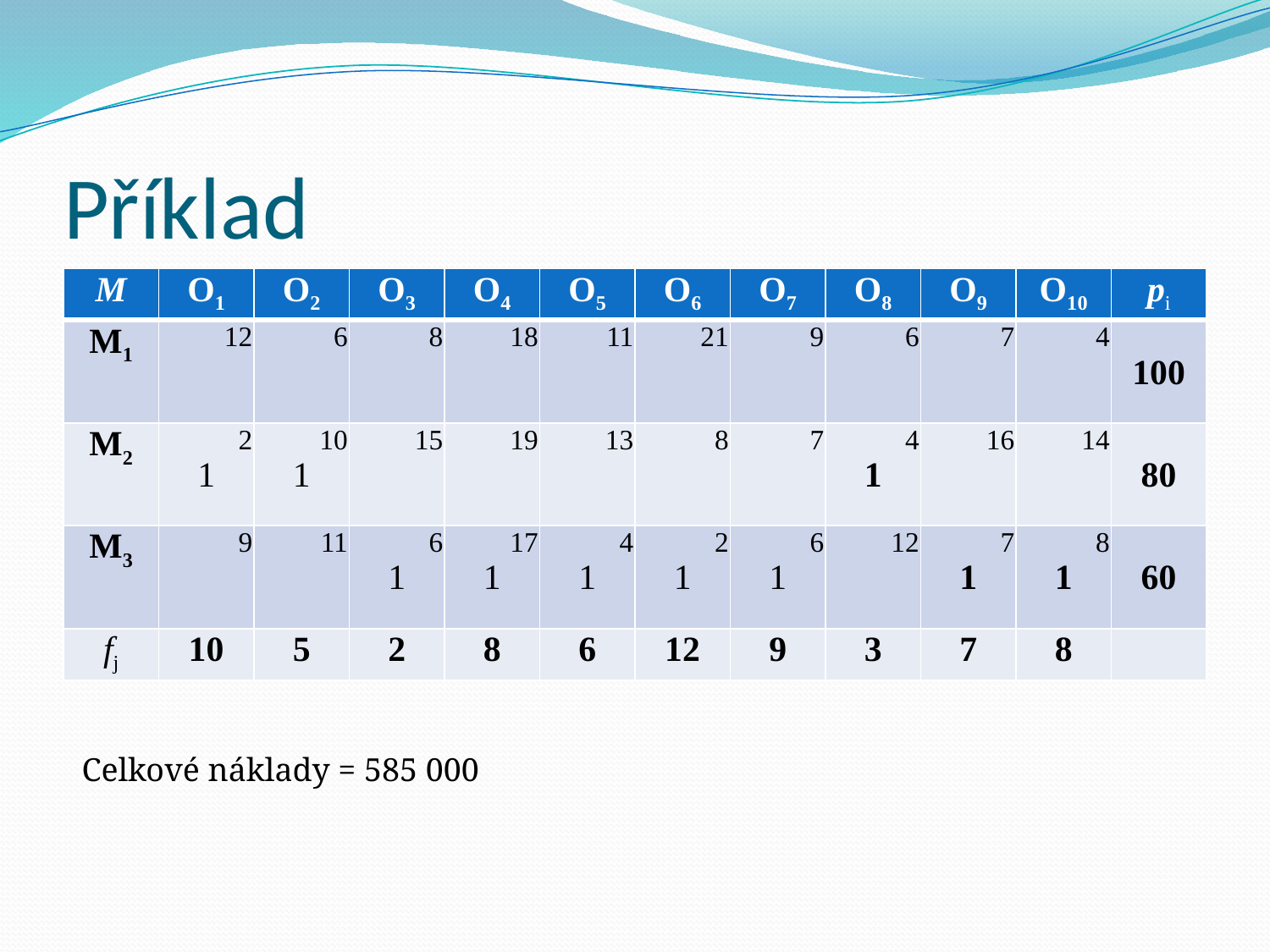

# Příklad
| M | O1 | O2 | O3 | O4 | O5 | O6 | O7 | O8 | O9 | O10 | pi |
| --- | --- | --- | --- | --- | --- | --- | --- | --- | --- | --- | --- |
| M1 | 12 | 6 | 8 | 18 | 11 | 21 | 9 | 6 | 7 | 4 | 100 |
| M2 | 2 1 | 10 1 | 15 | 19 | 13 | 8 | 7 | 4 1 | 16 | 14 | 80 |
| M3 | 9 | 11 | 6 1 | 17 1 | 4 1 | 2 1 | 6 1 | 12 | 7 1 | 8 1 | 60 |
| fj | 10 | 5 | 2 | 8 | 6 | 12 | 9 | 3 | 7 | 8 |  |
Celkové náklady = 585 000